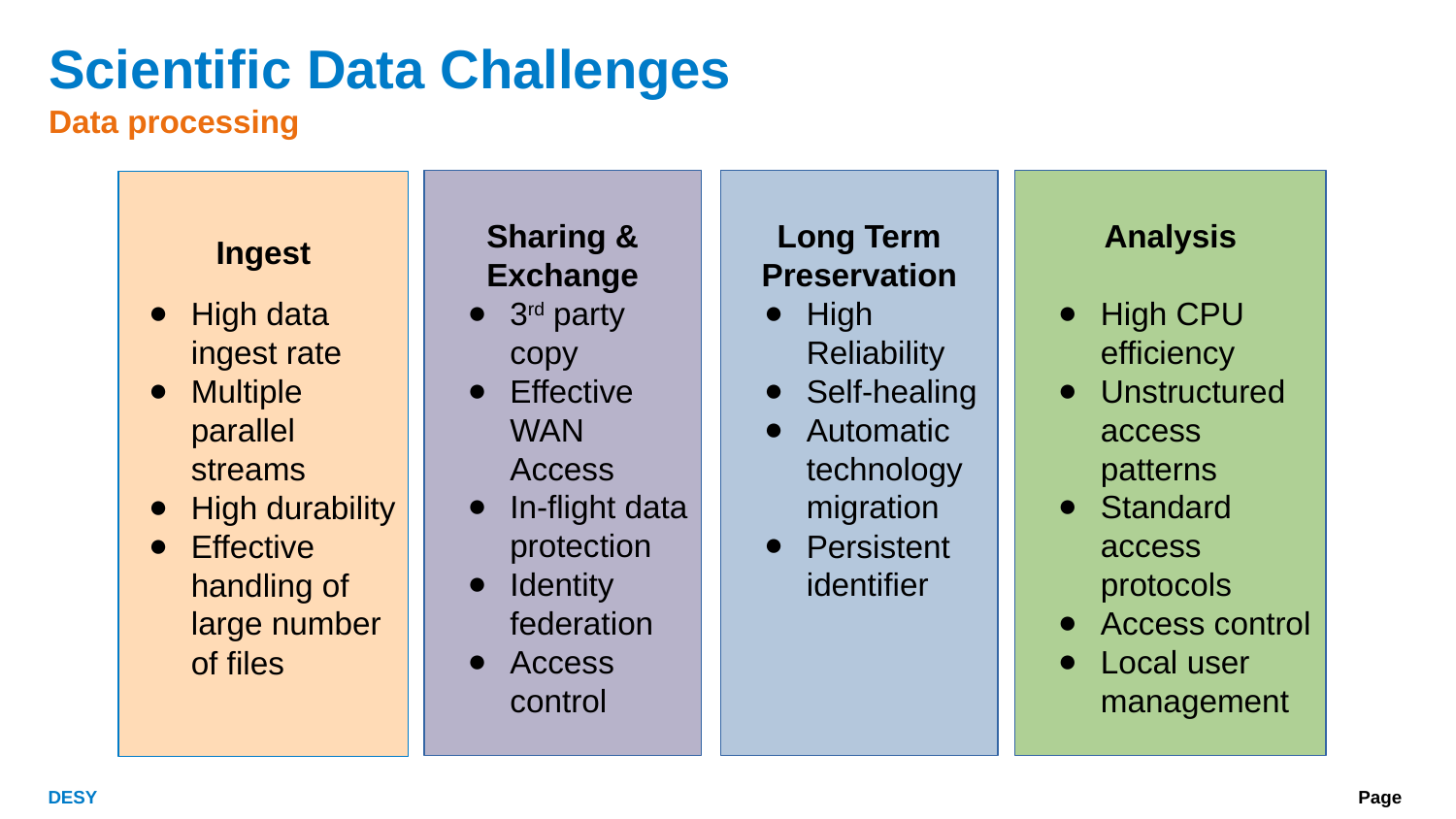

# Scientific Data Challenges
Data processing

Sharing & Exchange
3rd party copy
Effective WAN Access
In-flight data protection
Identity federation
Access control

Analysis

High CPU efficiency
Unstructured access patterns
Standard access protocols
Access control
Local user management

Long Term Preservation
High Reliability
Self-healing
Automatic technology migration
Persistent identifier

Ingest
High data ingest rate
Multiple parallel streams
High durability
Effective handling of large number of files